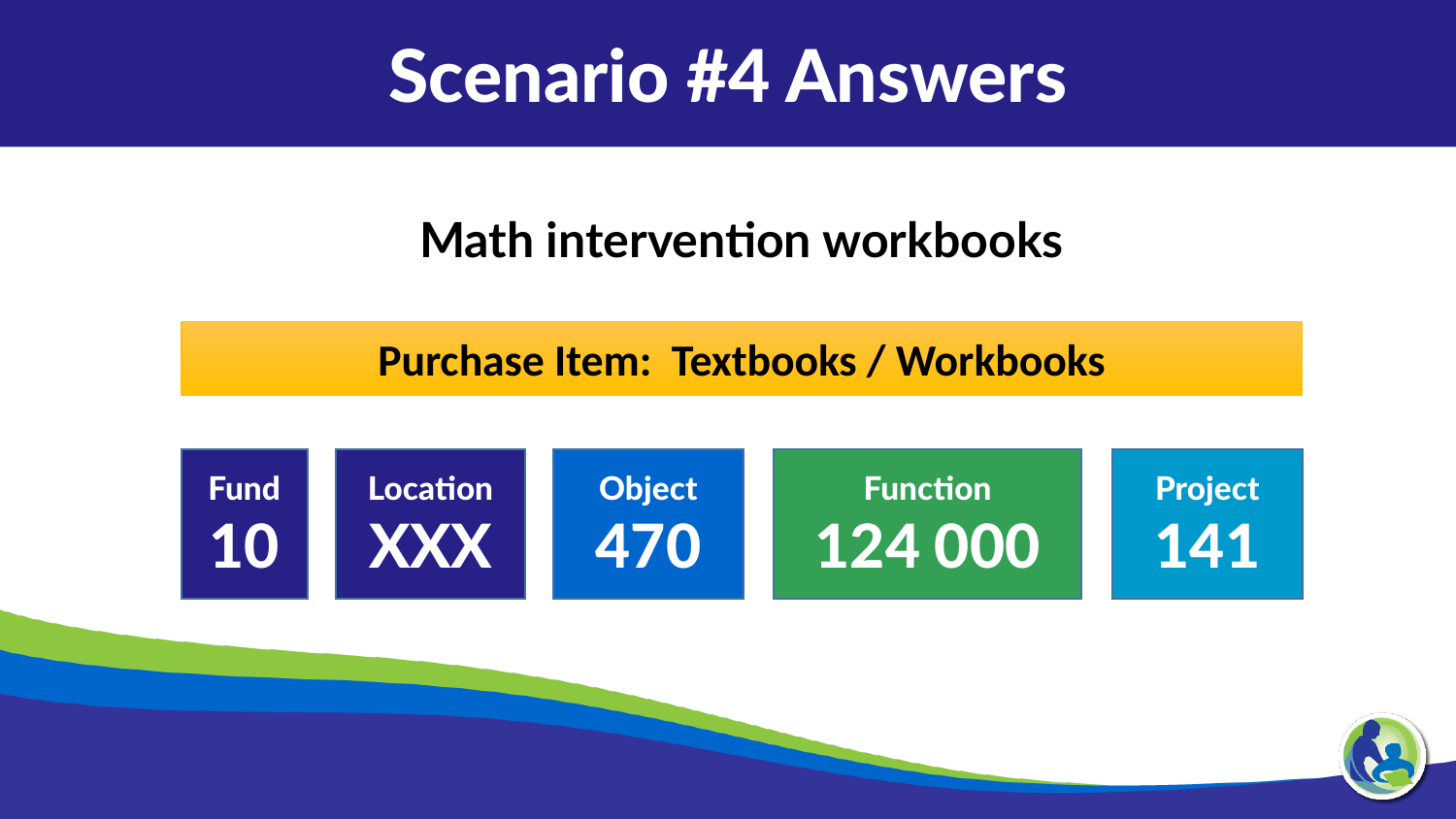

Scenario #4 Answers
Math intervention workbooks
Purchase Item:  Textbooks / Workbooks
Fund
10
Location
XXX
Object
470
Function
124 000
Project
141